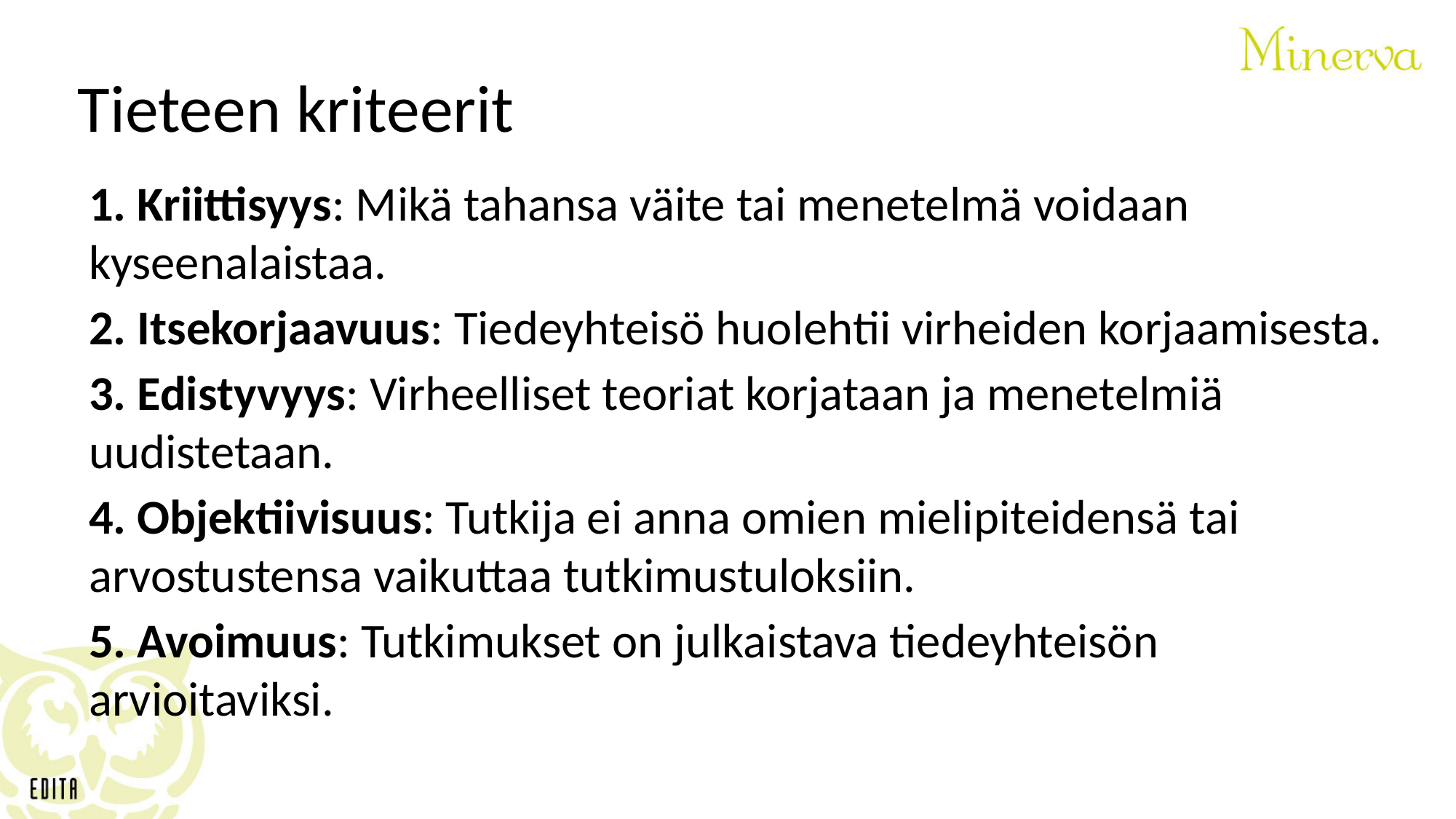

# Tieteen kriteerit
1. Kriittisyys: Mikä tahansa väite tai menetelmä voidaan kyseenalaistaa.
2. Itsekorjaavuus: Tiedeyhteisö huolehtii virheiden korjaamisesta.
3. Edistyvyys: Virheelliset teoriat korjataan ja menetelmiä uudistetaan.
4. Objektiivisuus: Tutkija ei anna omien mielipiteidensä tai arvostustensa vaikuttaa tutkimustuloksiin.
5. Avoimuus: Tutkimukset on julkaistava tiedeyhteisön arvioitaviksi.